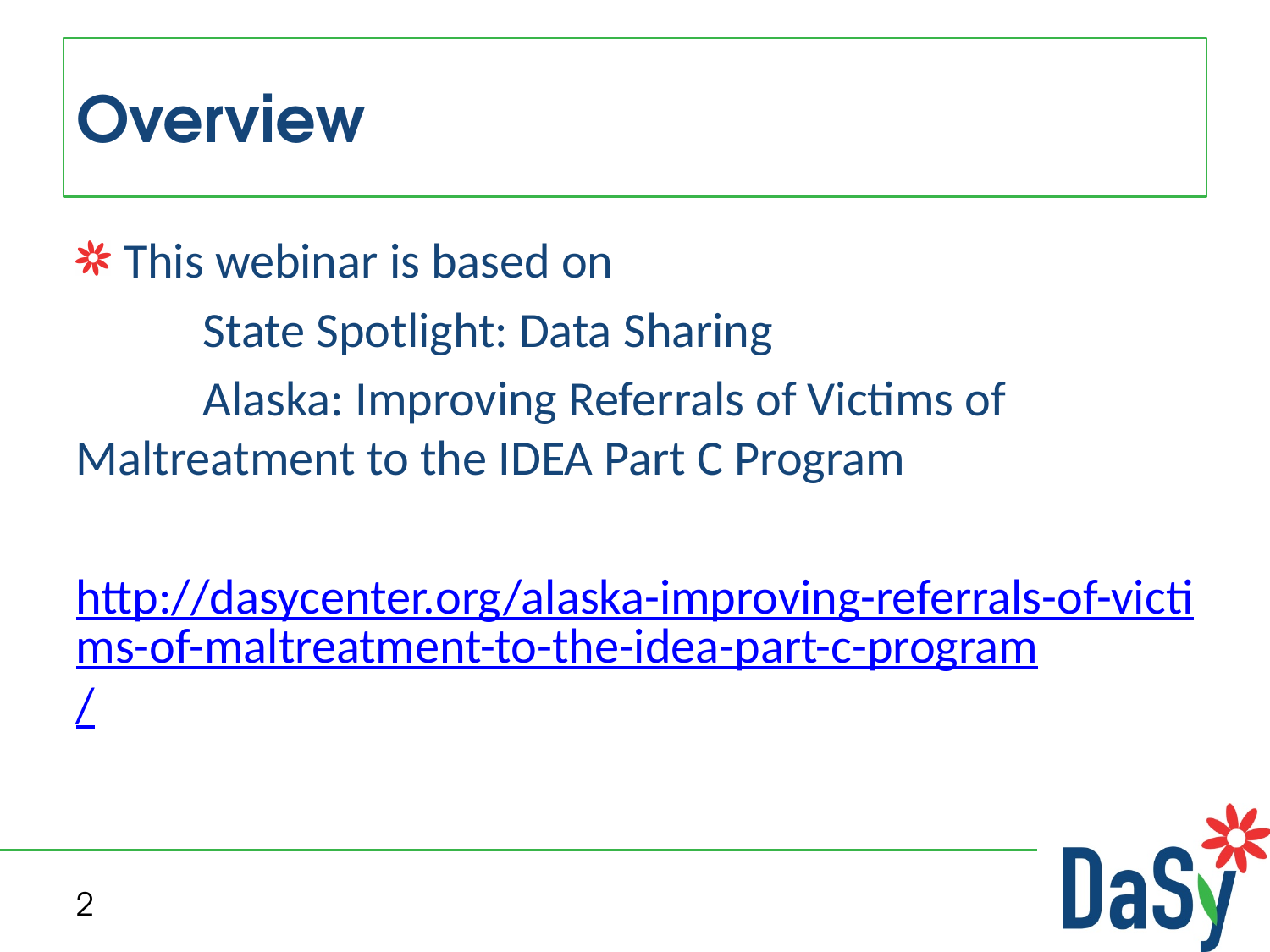

# Overview
This webinar is based on
	State Spotlight: Data Sharing
	Alaska: Improving Referrals of Victims of 	Maltreatment to the IDEA Part C Program

http://dasycenter.org/alaska-improving-referrals-of-victims-of-maltreatment-to-the-idea-part-c-program/

2